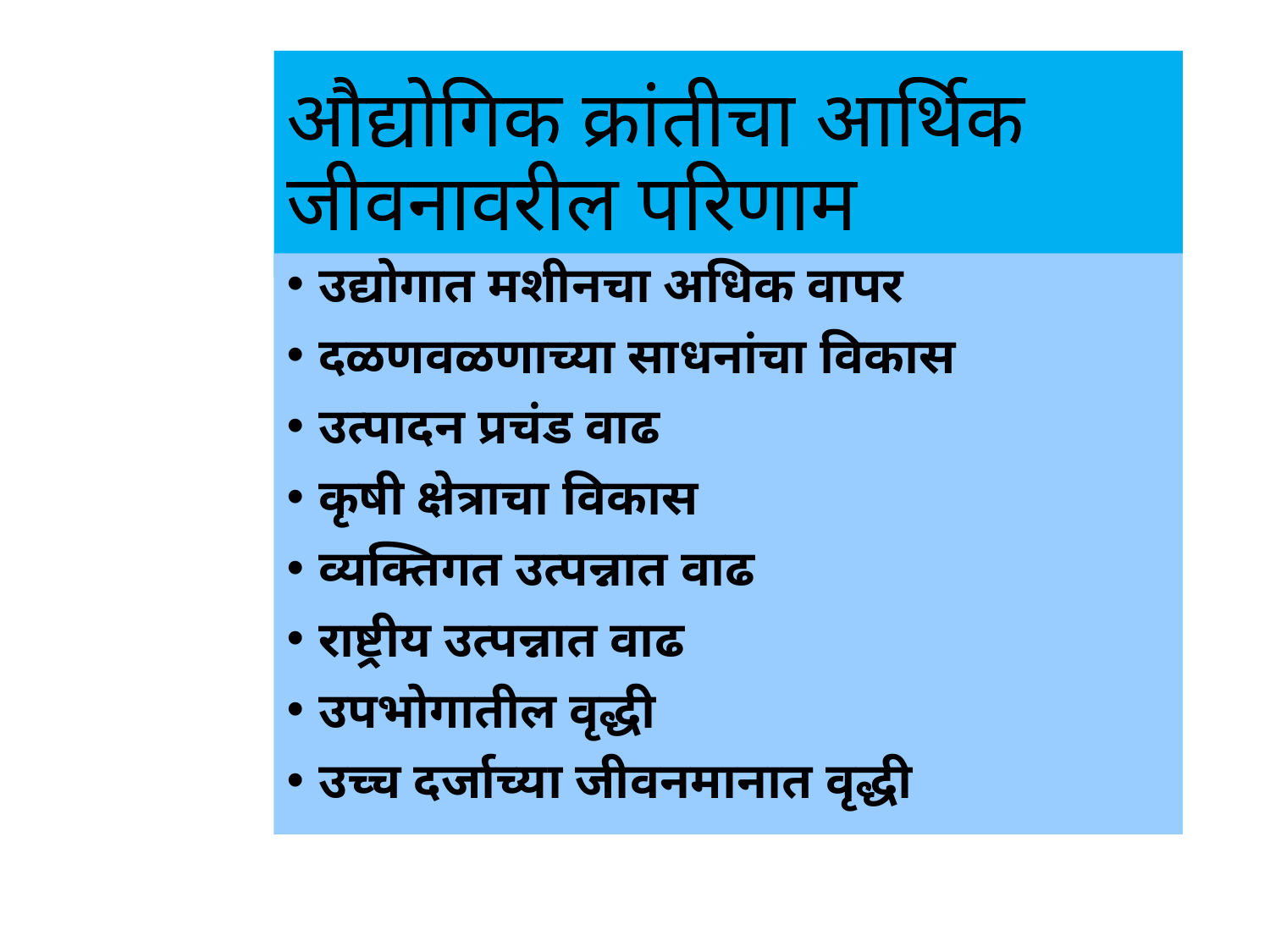

# औद्योगिक क्रांतीचा आर्थिक जीवनावरील परिणाम
उद्योगात मशीनचा अधिक वापर
दळणवळणाच्या साधनांचा विकास
उत्पादन प्रचंड वाढ
कृषी क्षेत्राचा विकास
व्यक्तिगत उत्पन्नात वाढ
राष्ट्रीय उत्पन्नात वाढ
उपभोगातील वृद्धी
उच्च दर्जाच्या जीवनमानात वृद्धी